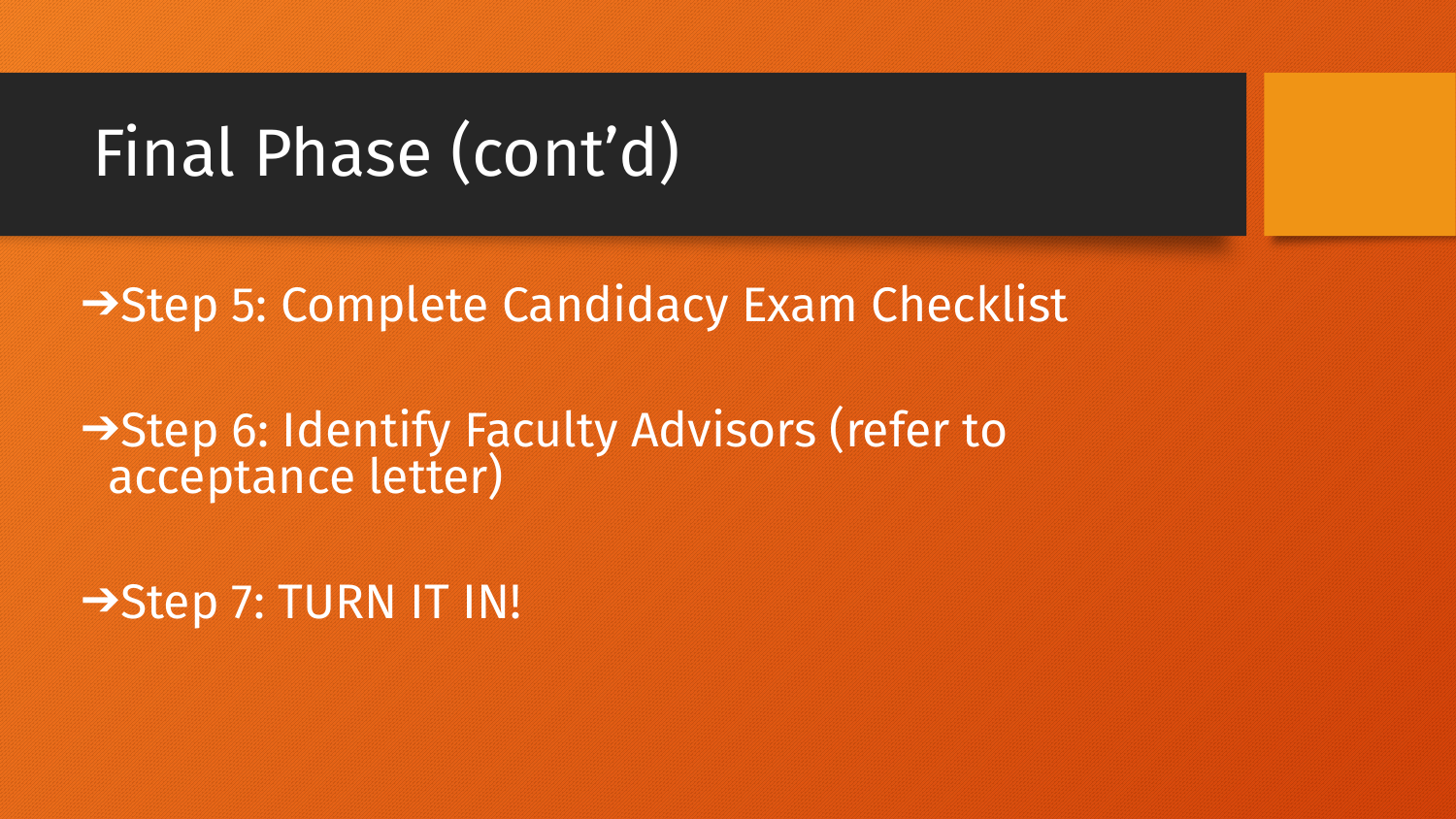

# Final Phase (cont’d)
Step 5: Complete Candidacy Exam Checklist

Step 6: Identify Faculty Advisors (refer to acceptance letter)

Step 7: TURN IT IN!